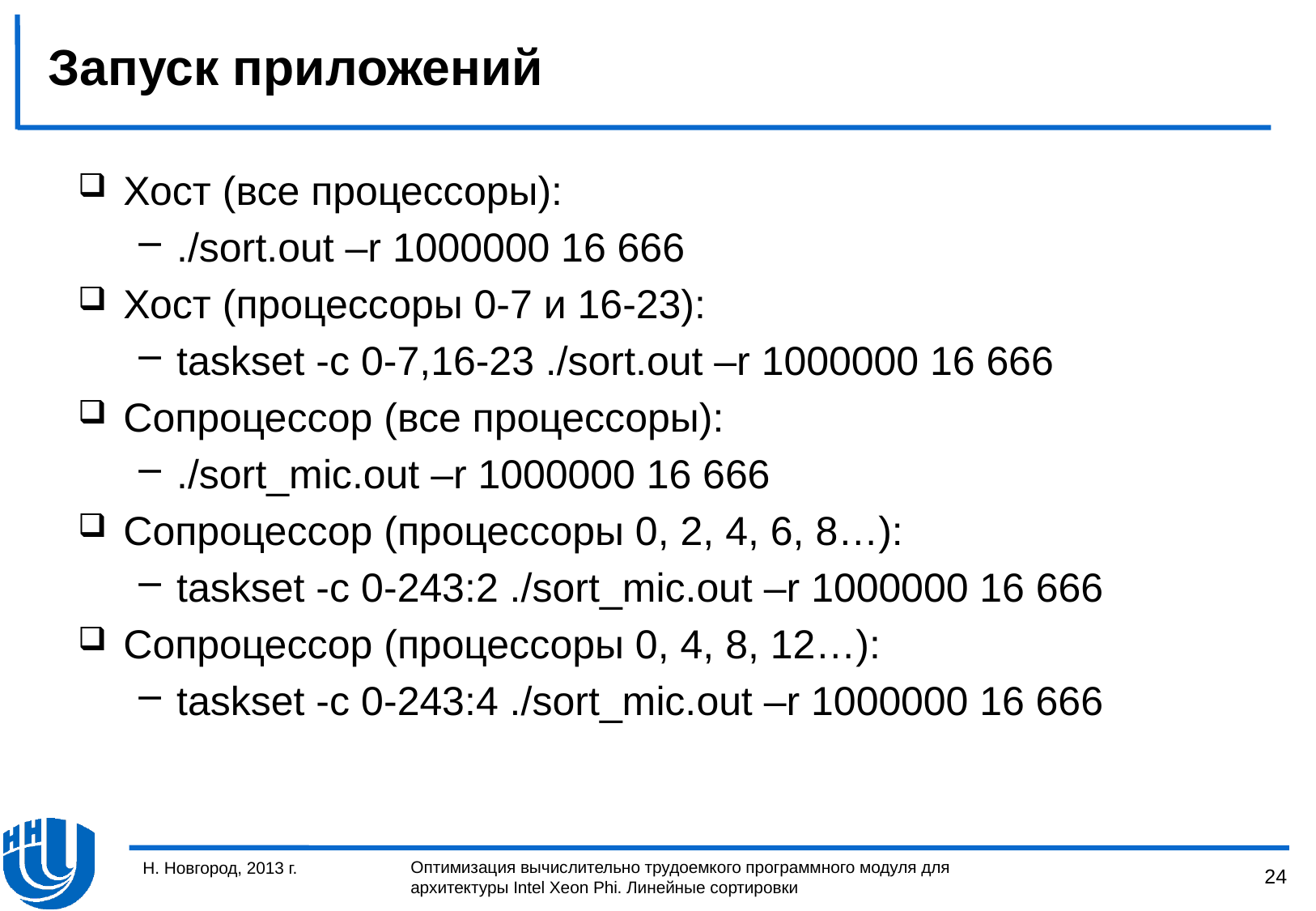

# Запуск приложений
Хост (все процессоры):
./sort.out –r 1000000 16 666
Хост (процессоры 0-7 и 16-23):
taskset -c 0-7,16-23 ./sort.out –r 1000000 16 666
Сопроцессор (все процессоры):
./sort_mic.out –r 1000000 16 666
Сопроцессор (процессоры 0, 2, 4, 6, 8…):
taskset -c 0-243:2 ./sort_mic.out –r 1000000 16 666
Сопроцессор (процессоры 0, 4, 8, 12…):
taskset -c 0-243:4 ./sort_mic.out –r 1000000 16 666